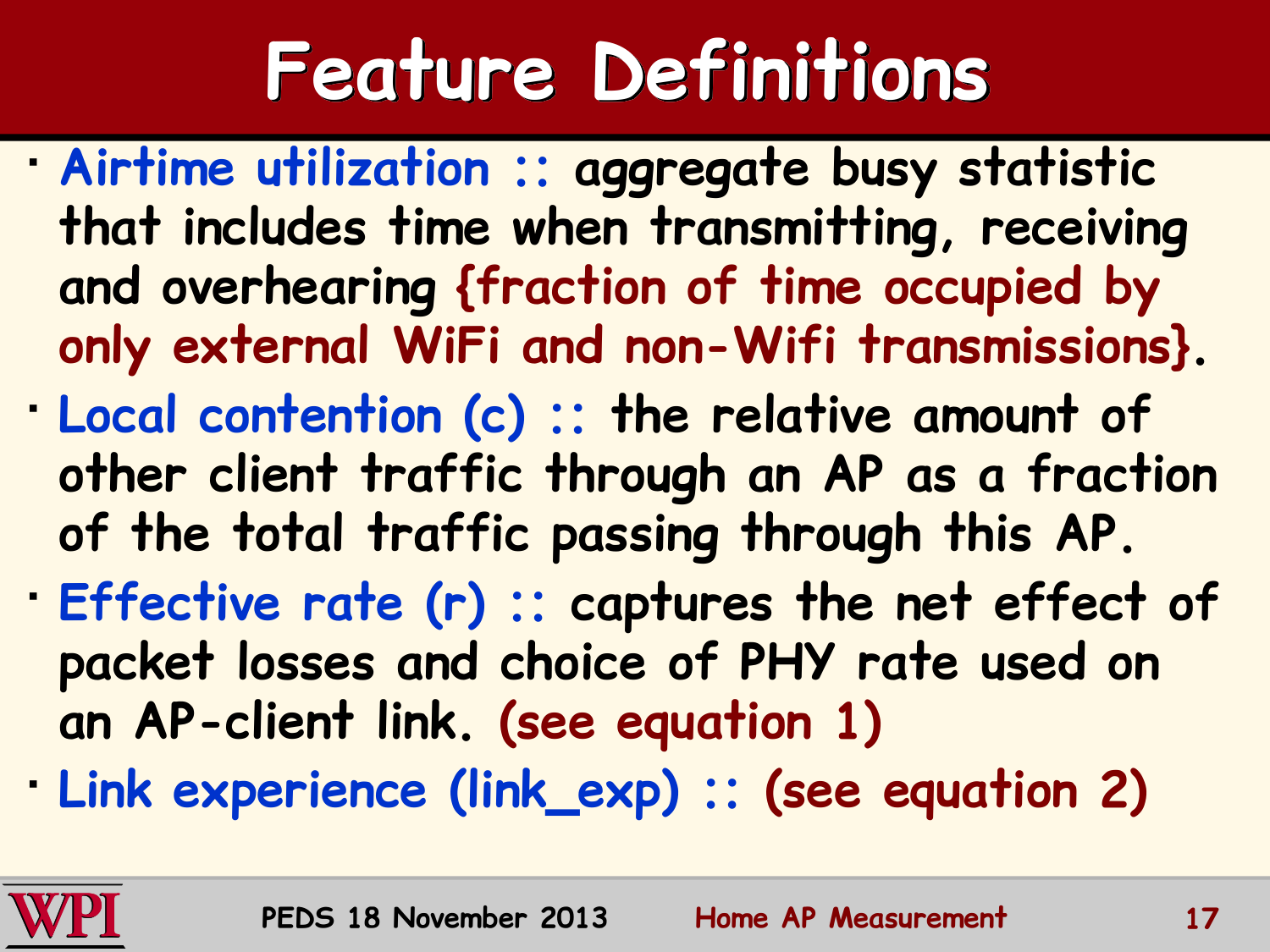

# Feature Definitions
Airtime utilization :: aggregate busy statistic that includes time when transmitting, receiving and overhearing {fraction of time occupied by only external WiFi and non-Wifi transmissions}.
Local contention (c) :: the relative amount of other client traffic through an AP as a fraction of the total traffic passing through this AP.
Effective rate (r) :: captures the net effect of packet losses and choice of PHY rate used on an AP-client link. (see equation 1)
Link experience (link_exp) :: (see equation 2)

PEDS 18 November 2013       Home AP Measurement
17